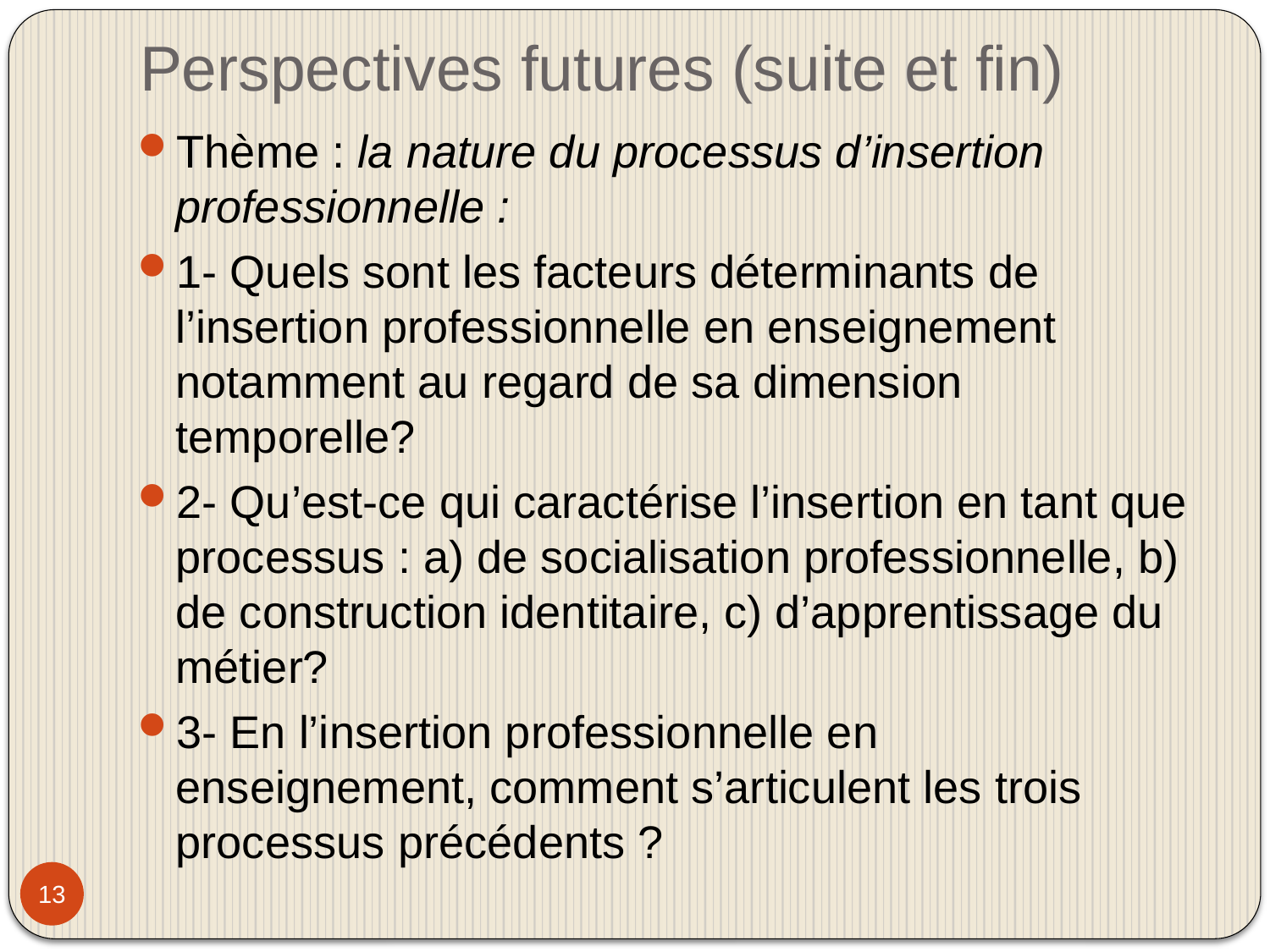

# Perspectives futures (suite et fin)
Thème : la nature du processus d’insertion professionnelle :
1- Quels sont les facteurs déterminants de l’insertion professionnelle en enseignement notamment au regard de sa dimension temporelle?
2- Qu’est-ce qui caractérise l’insertion en tant que processus : a) de socialisation professionnelle, b) de construction identitaire, c) d’apprentissage du métier?
3- En l’insertion professionnelle en enseignement, comment s’articulent les trois processus précédents ?
13